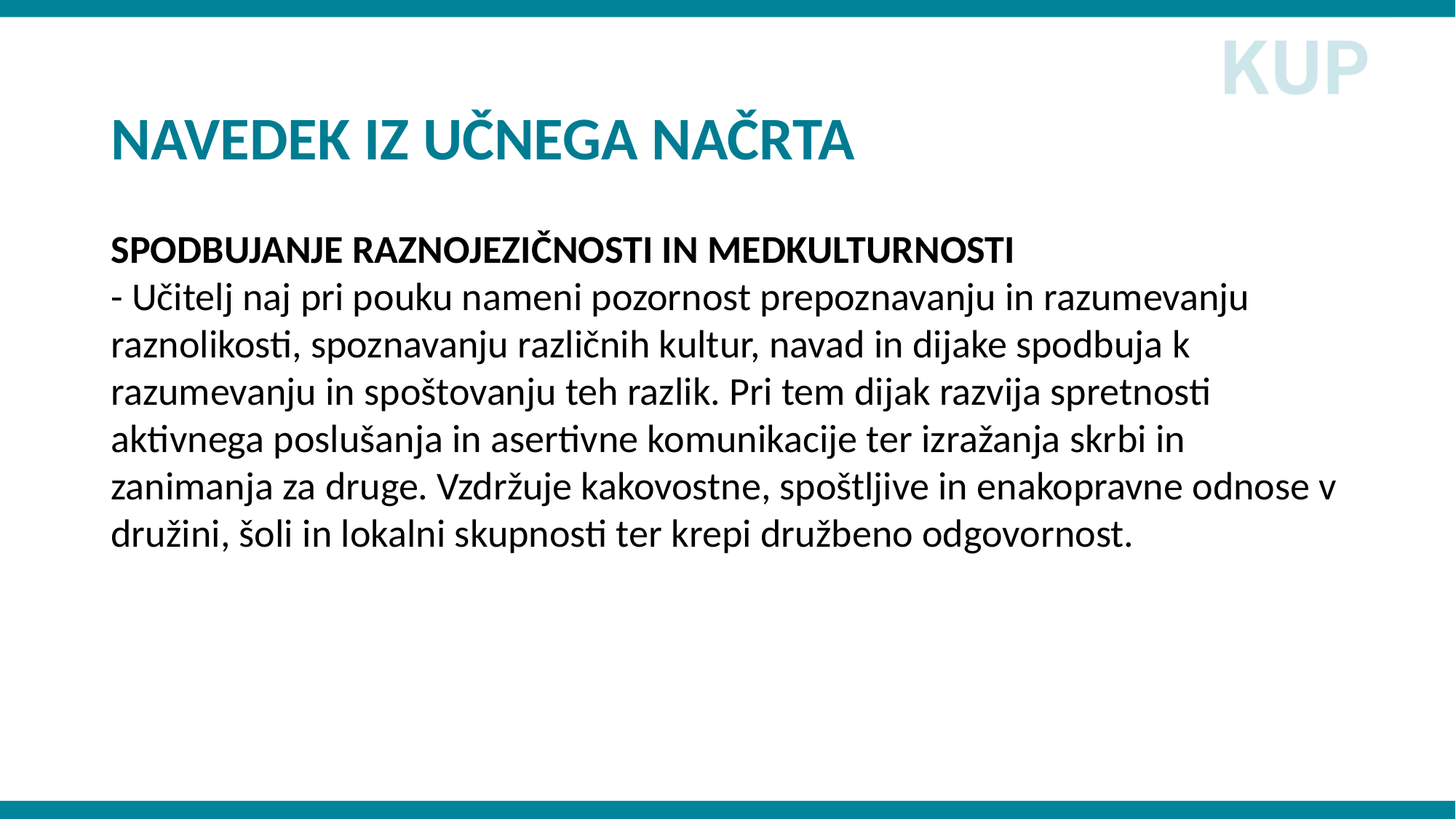

# NAVEDEK IZ UČNEGA NAČRTA
SPODBUJANJE RAZNOJEZIČNOSTI IN MEDKULTURNOSTI
- Učitelj naj pri pouku nameni pozornost prepoznavanju in razumevanju raznolikosti, spoznavanju različnih kultur, navad in dijake spodbuja k razumevanju in spoštovanju teh razlik. Pri tem dijak razvija spretnosti aktivnega poslušanja in asertivne komunikacije ter izražanja skrbi in zanimanja za druge. Vzdržuje kakovostne, spoštljive in enakopravne odnose v družini, šoli in lokalni skupnosti ter krepi družbeno odgovornost.